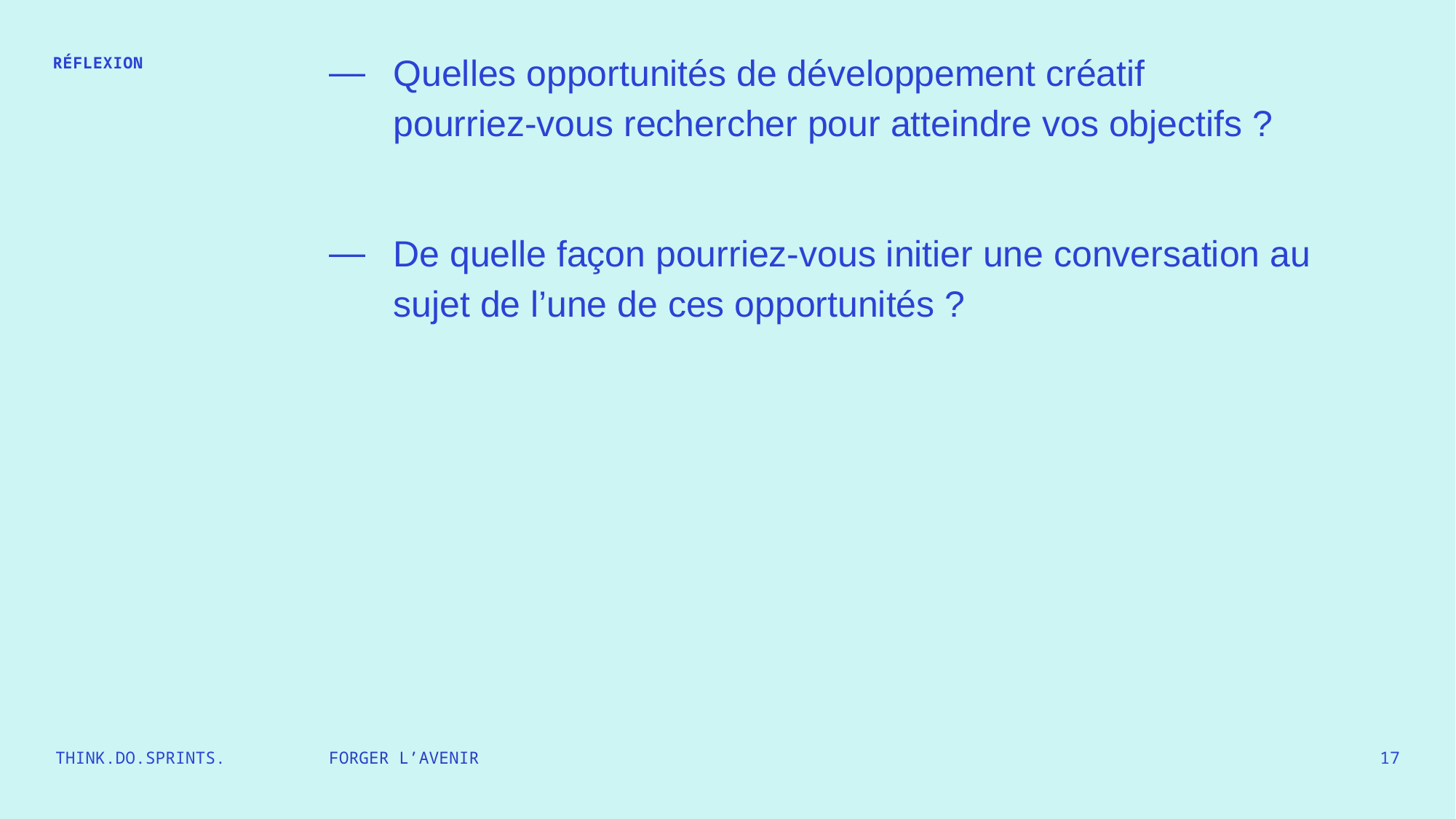

Quelles opportunités de développement créatif pourriez‑vous rechercher pour atteindre vos objectifs ?

De quelle façon pourriez‑vous initier une conversation au sujet de l’une de ces opportunités ?

RÉFLEXION